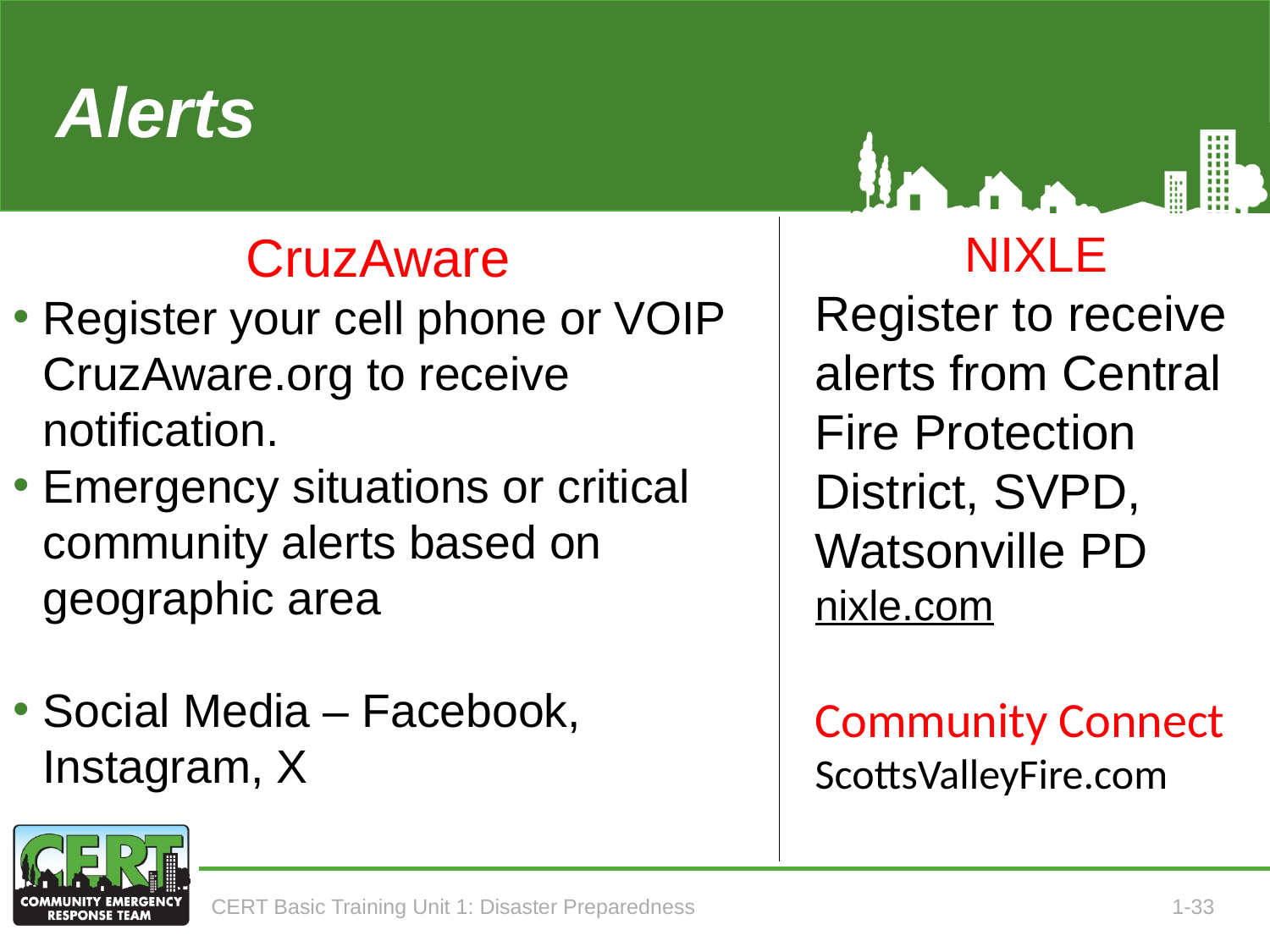

# Alerts
NIXLE
Register to receive alerts from Central Fire Protection District, SVPD, Watsonville PD
nixle.com

Community Connect  ScottsValleyFire.com

CruzAware
Register your cell phone or VOIP CruzAware.org to receive notification.
Emergency situations or critical community alerts based on geographic area

Social Media – Facebook, Instagram, X

CERT Basic Training Unit 1: Disaster Preparedness
1-33